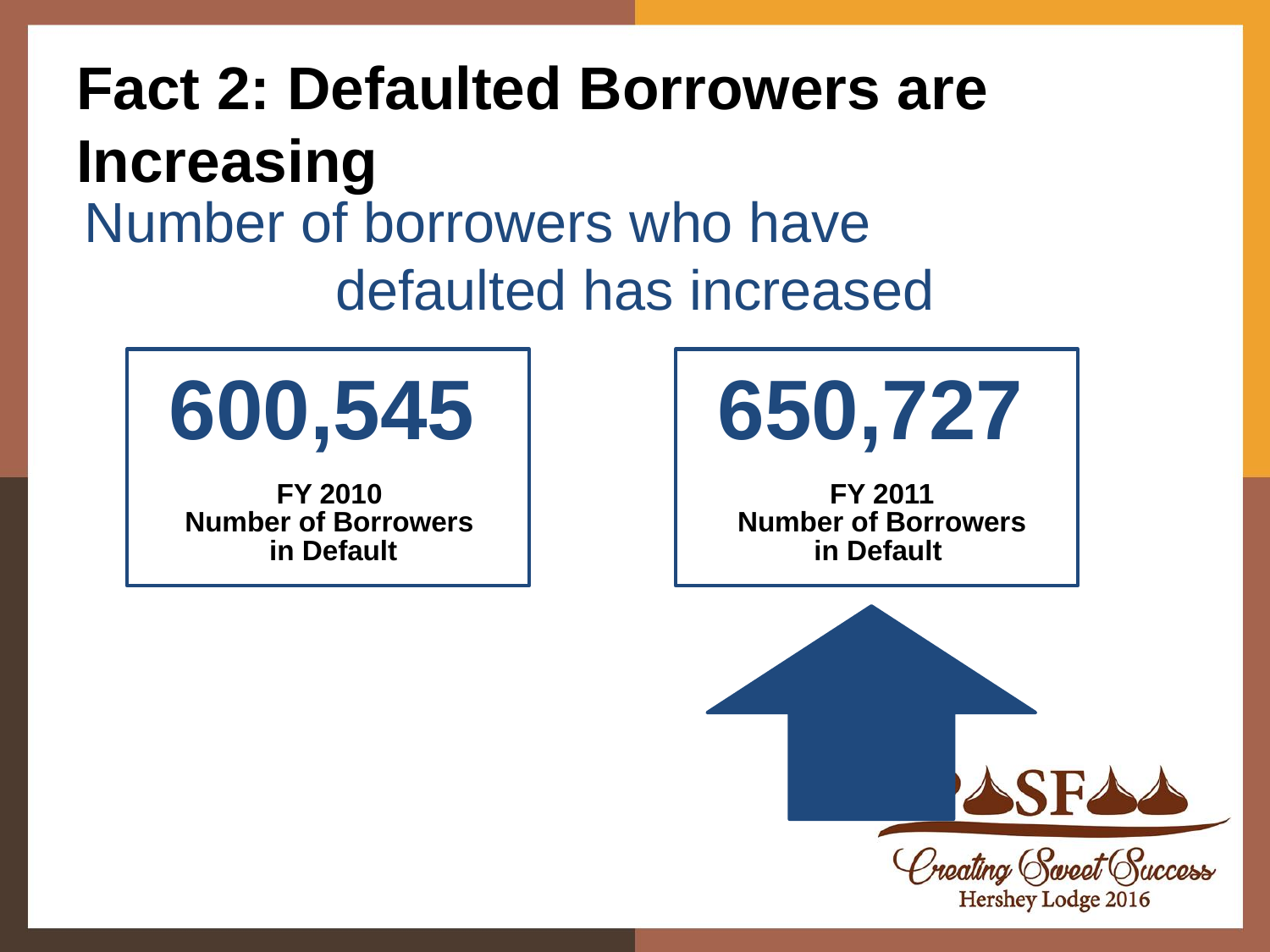

# Fact 2: Defaulted Borrowers are Increasing
Number of borrowers who have                     defaulted has increased

600,545
FY 2010
Number of Borrowers
in Default

650,727
FY 2011
Number of Borrowers
in Default